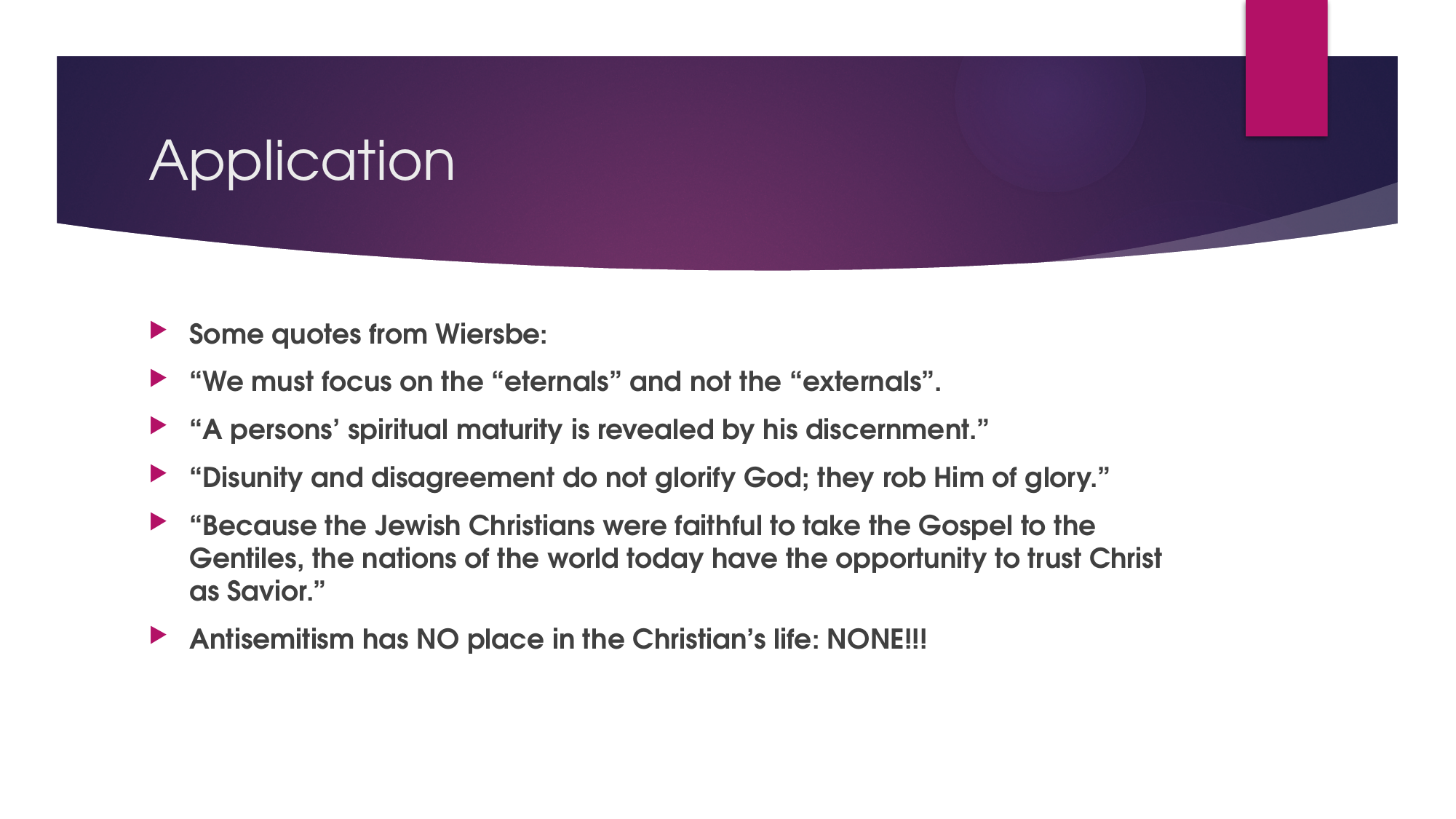

# Application
Some quotes from Wiersbe:
“We must focus on the “eternals” and not the “externals”.
“A persons’ spiritual maturity is revealed by his discernment.”
“Disunity and disagreement do not glorify God; they rob Him of glory.”
“Because the Jewish Christians were faithful to take the Gospel to the Gentiles, the nations of the world today have the opportunity to trust Christ as Savior.”
Antisemitism has NO place in the Christian’s life: NONE!!!